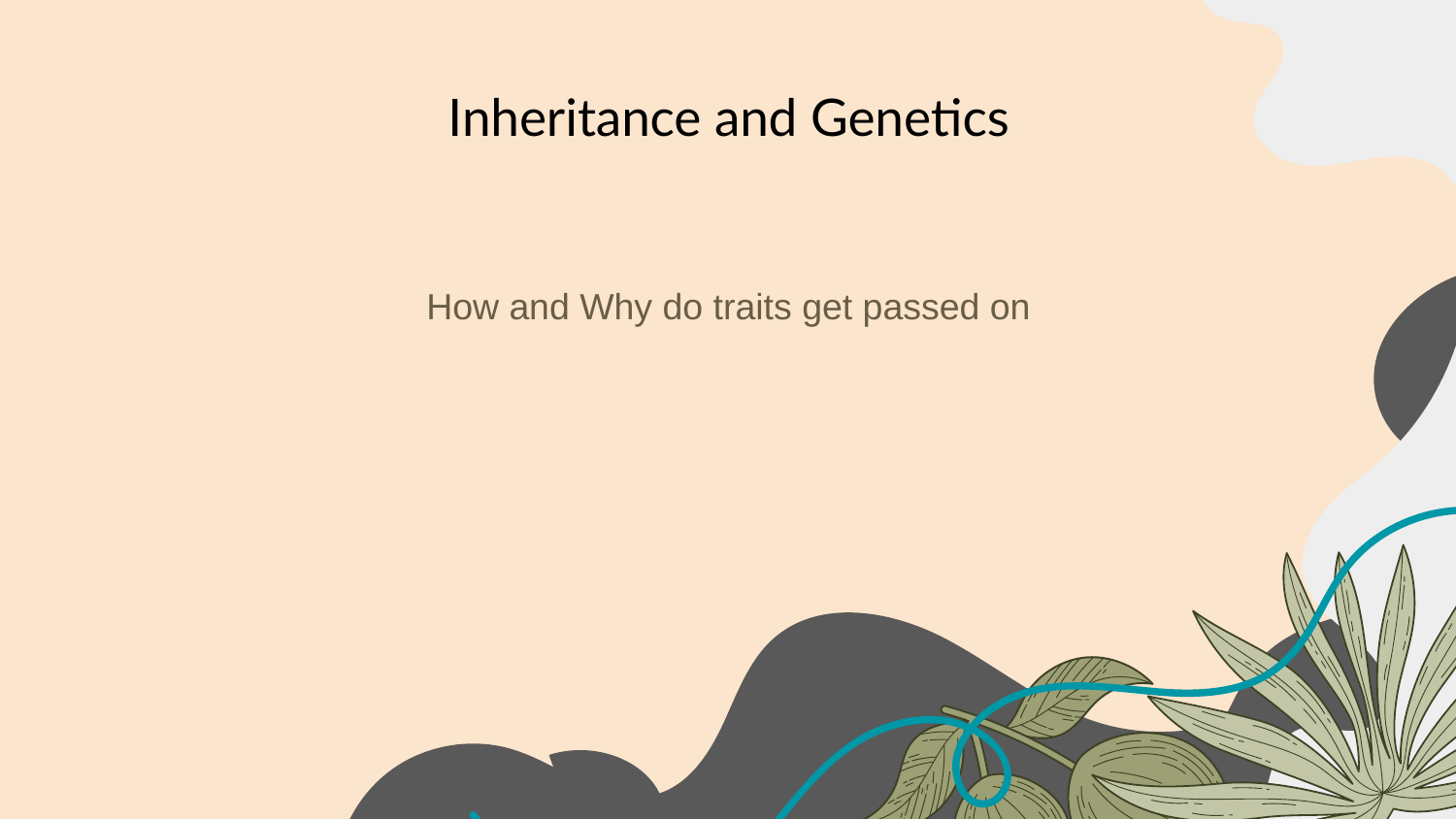

# Inheritance and Genetics

How and Why do traits get passed on